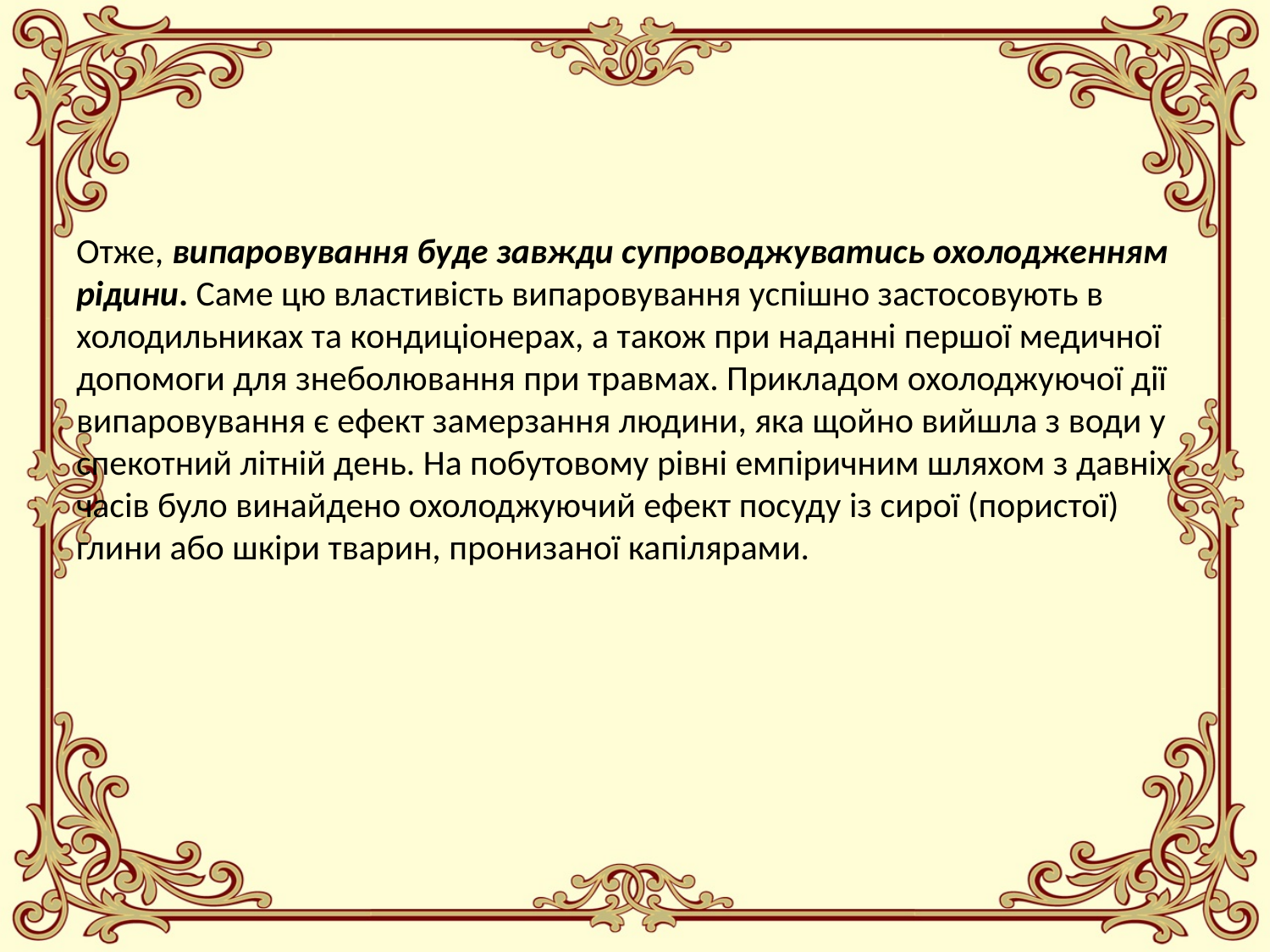

Отже, випаровування буде завжди супроводжуватись охолодженням рідини. Саме цю властивість випаровування успішно застосовують в холодильниках та кондиціонерах, а також при наданні першої медичної допомоги для знеболювання при травмах. Прикладом охолоджуючої дії випаровування є ефект замерзання людини, яка щойно вийшла з води у спекотний літній день. На побутовому рівні емпіричним шляхом з давніх часів було винайдено охолоджуючий ефект посуду із сирої (пористої) глини або шкіри тварин, пронизаної капілярами.